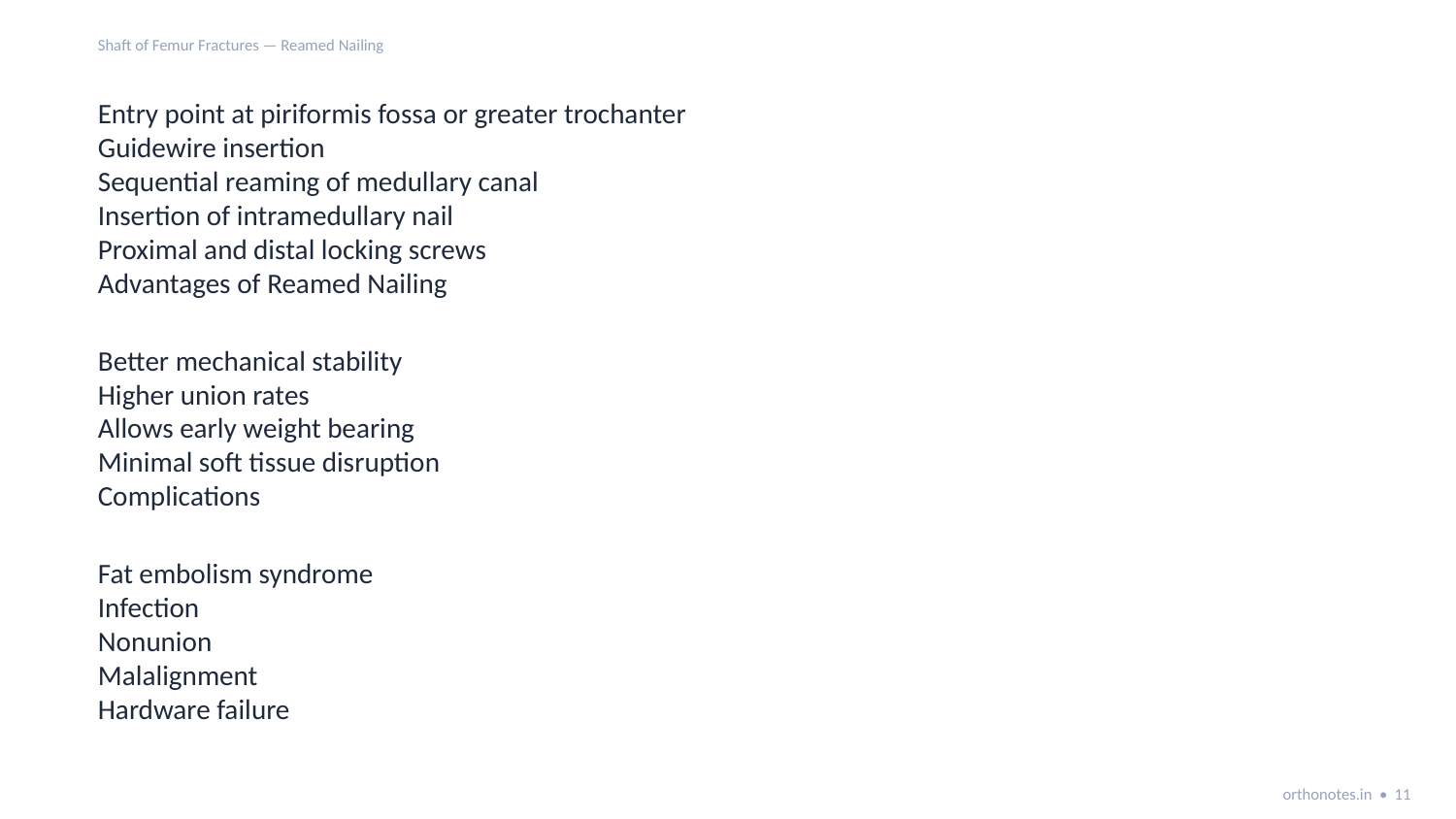

Shaft of Femur Fractures — Reamed Nailing
Entry point at piriformis fossa or greater trochanter
Guidewire insertion
Sequential reaming of medullary canal
Insertion of intramedullary nail
Proximal and distal locking screws
Advantages of Reamed Nailing
Better mechanical stability
Higher union rates
Allows early weight bearing
Minimal soft tissue disruption
Complications
Fat embolism syndrome
Infection
Nonunion
Malalignment
Hardware failure
orthonotes.in  •  11